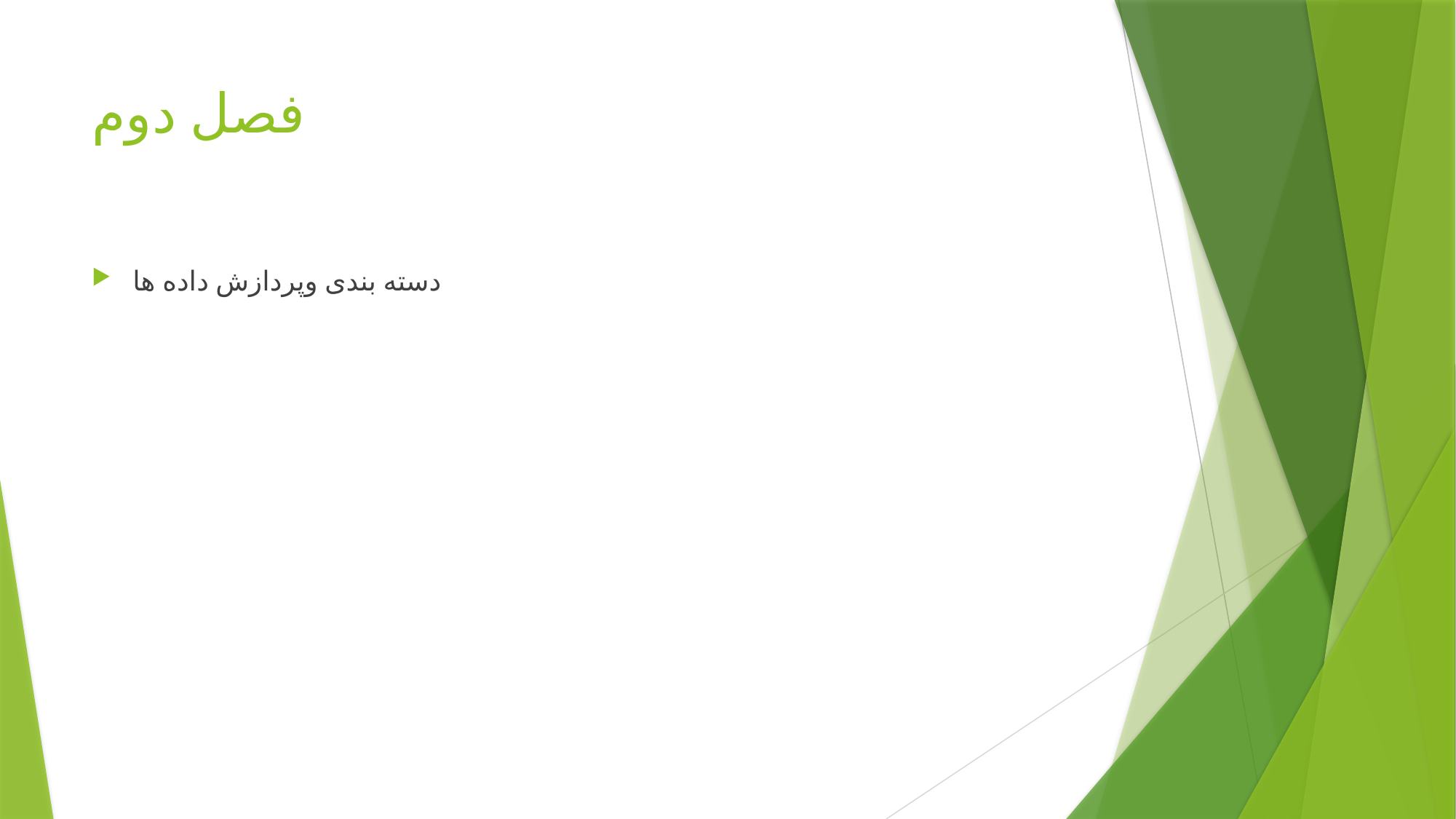

# فصل دوم
دسته بندی وپردازش داده ها